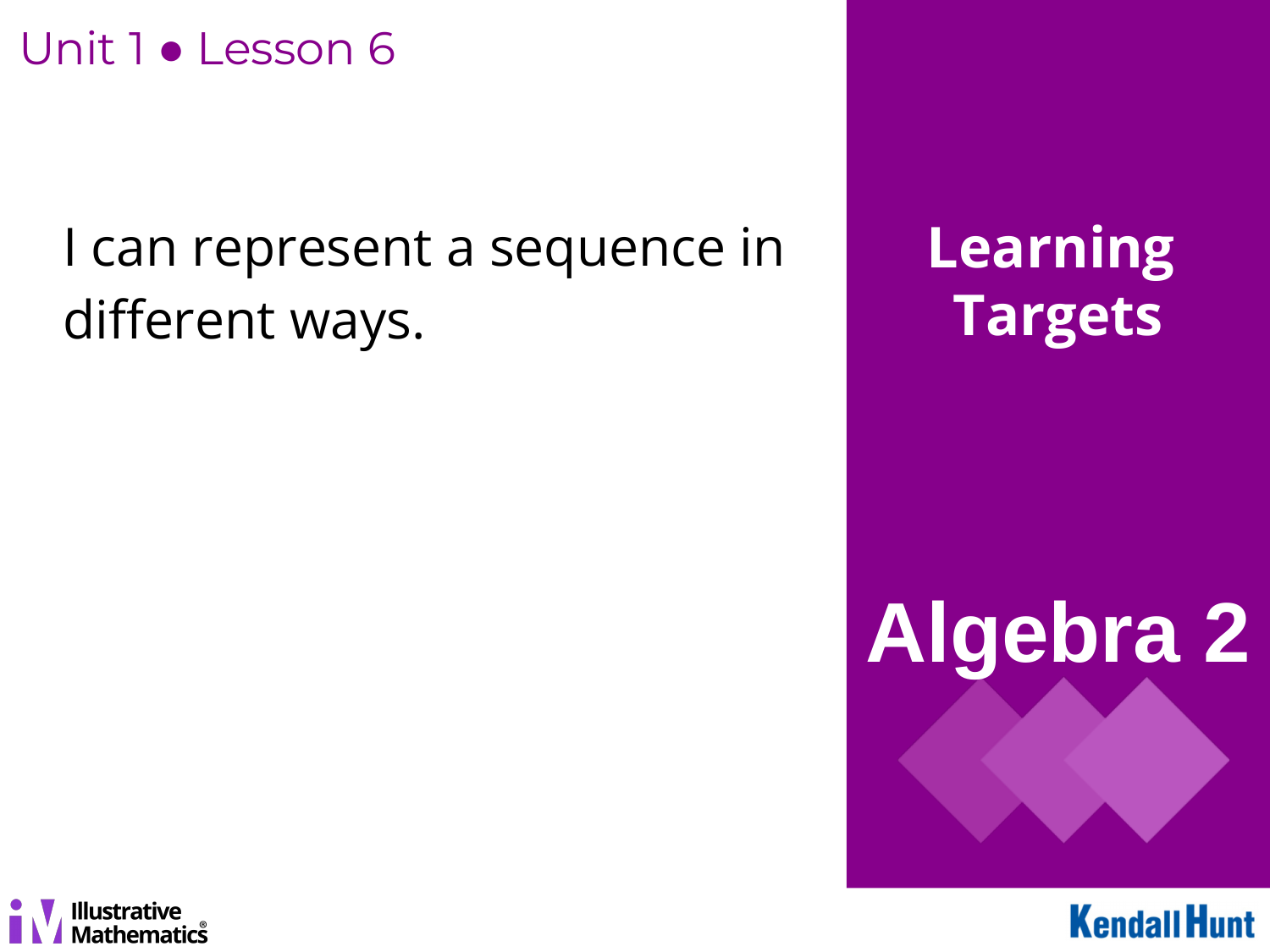

Unit 1 ● Lesson 6
I can represent a sequence in different ways.